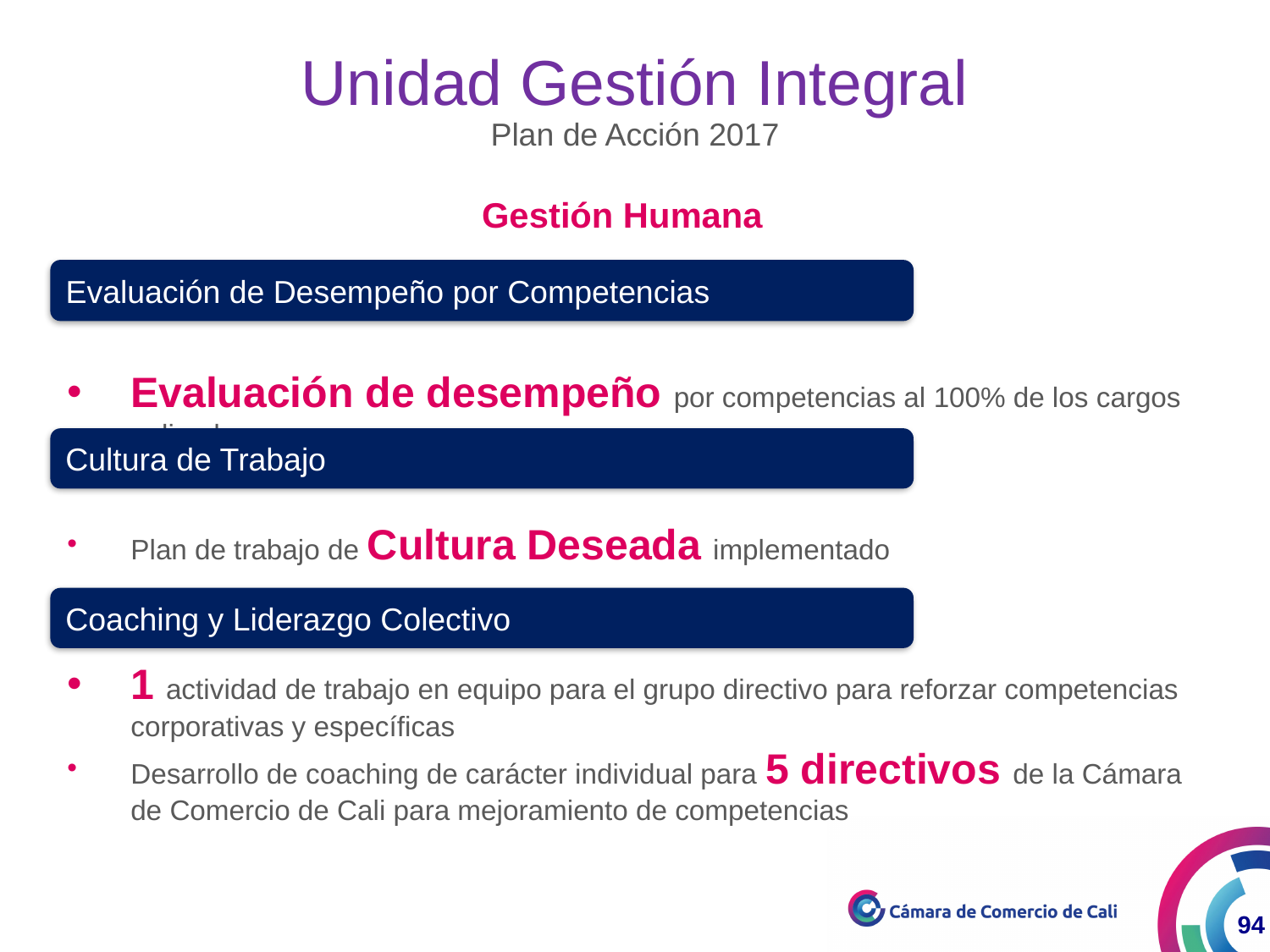

Unidad Gestión Integral
Plan de Acción 2017
Gestión Humana
Evaluación de Desempeño por Competencias
Evaluación de desempeño por competencias al 100% de los cargos aplicada

Plan de trabajo de Cultura Deseada implementado
Cultura de Trabajo
Coaching y Liderazgo Colectivo
1 actividad de trabajo en equipo para el grupo directivo para reforzar competencias corporativas y específicas
Desarrollo de coaching de carácter individual para 5 directivos de la Cámara de Comercio de Cali para mejoramiento de competencias